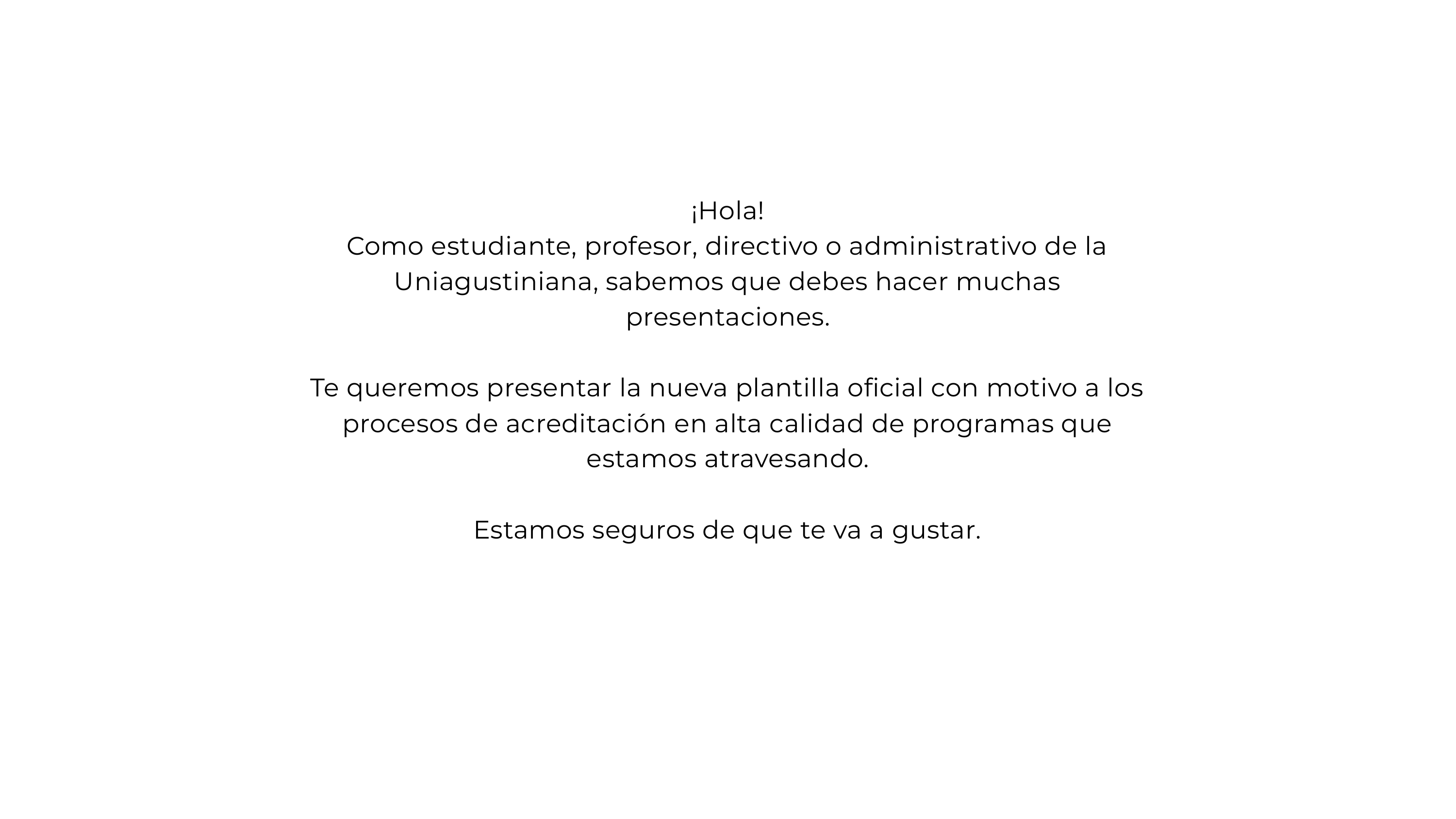

¡Hola!
Como estudiante, profesor, directivo o administrativo de la Uniagustiniana, sabemos que debes hacer muchas presentaciones.

Te queremos presentar la nueva plantilla oficial con motivo a los procesos de acreditación en alta calidad de programas que estamos atravesando.

Estamos seguros de que te va a gustar.